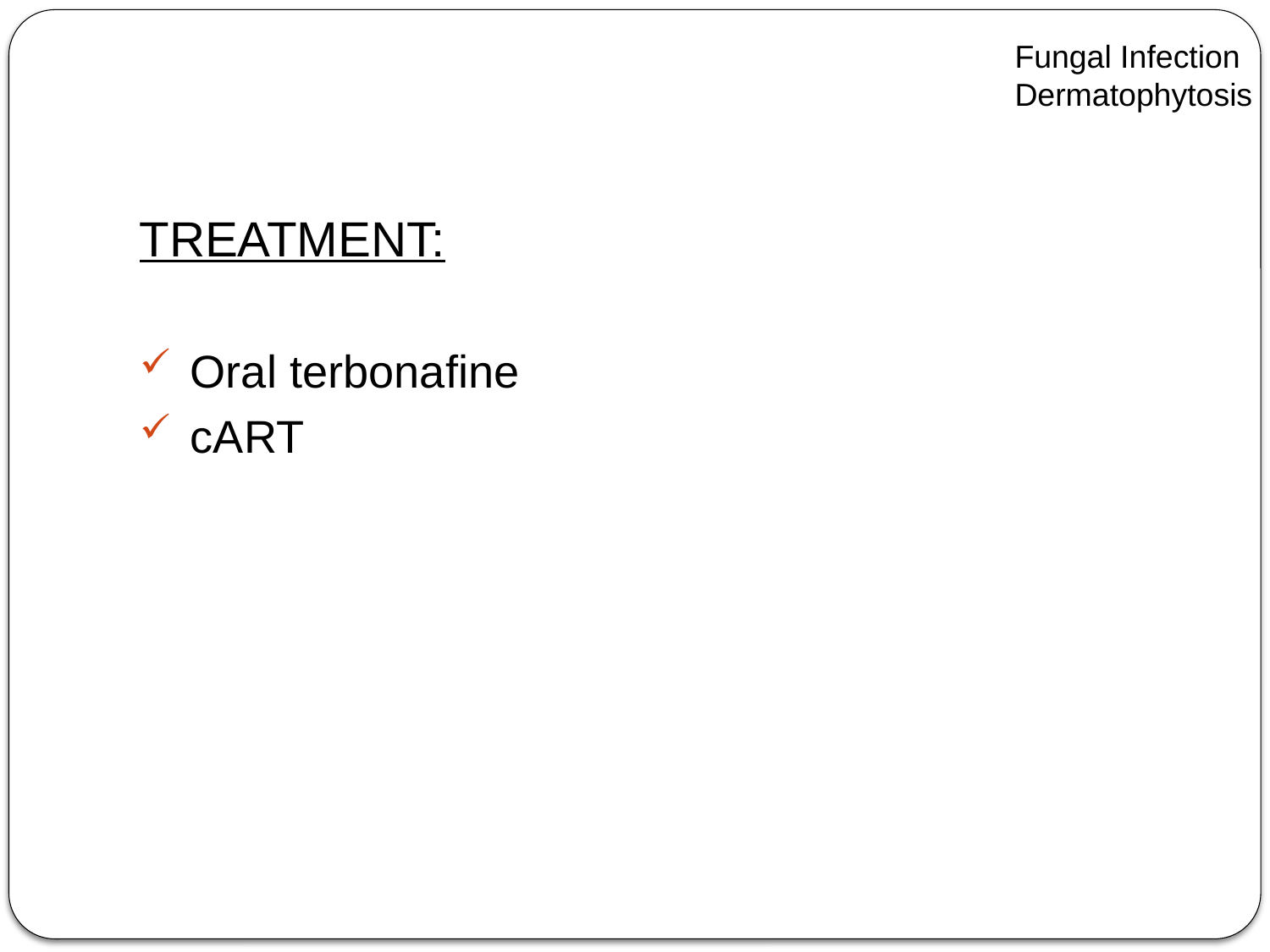

Fungal Infection
Dermatophytosis

TREATMENT:

 Oral terbonafine
 cART